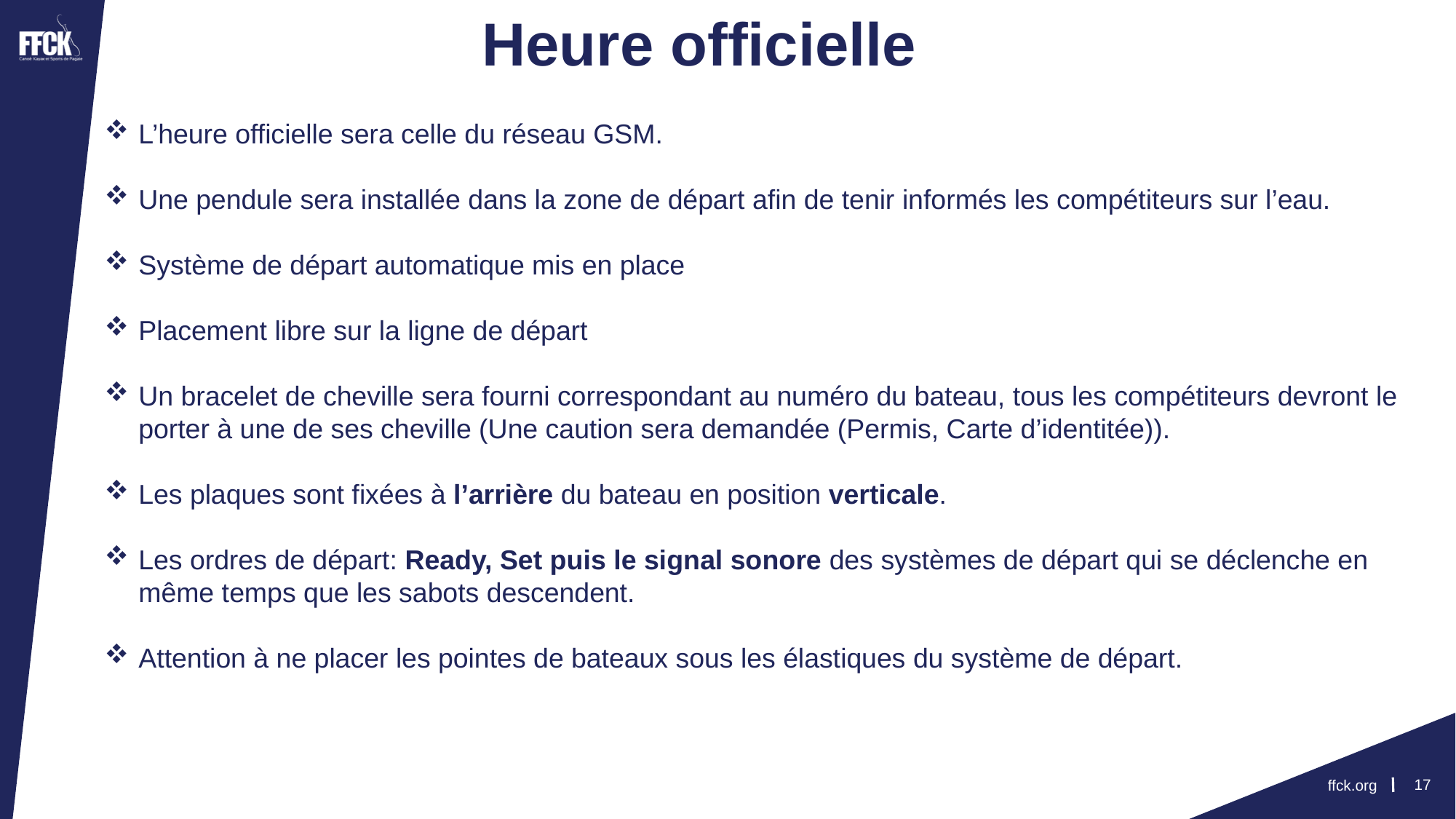

Heure officielle
L’heure officielle sera celle du réseau GSM.

Une pendule sera installée dans la zone de départ afin de tenir informés les compétiteurs sur l’eau.

Système de départ automatique mis en place

Placement libre sur la ligne de départ

Un bracelet de cheville sera fourni correspondant au numéro du bateau, tous les compétiteurs devront le porter à une de ses cheville (Une caution sera demandée (Permis, Carte d’identitée)).

Les plaques sont fixées à l’arrière du bateau en position verticale.

Les ordres de départ: Ready, Set puis le signal sonore des systèmes de départ qui se déclenche en même temps que les sabots descendent.

Attention à ne placer les pointes de bateaux sous les élastiques du système de départ.